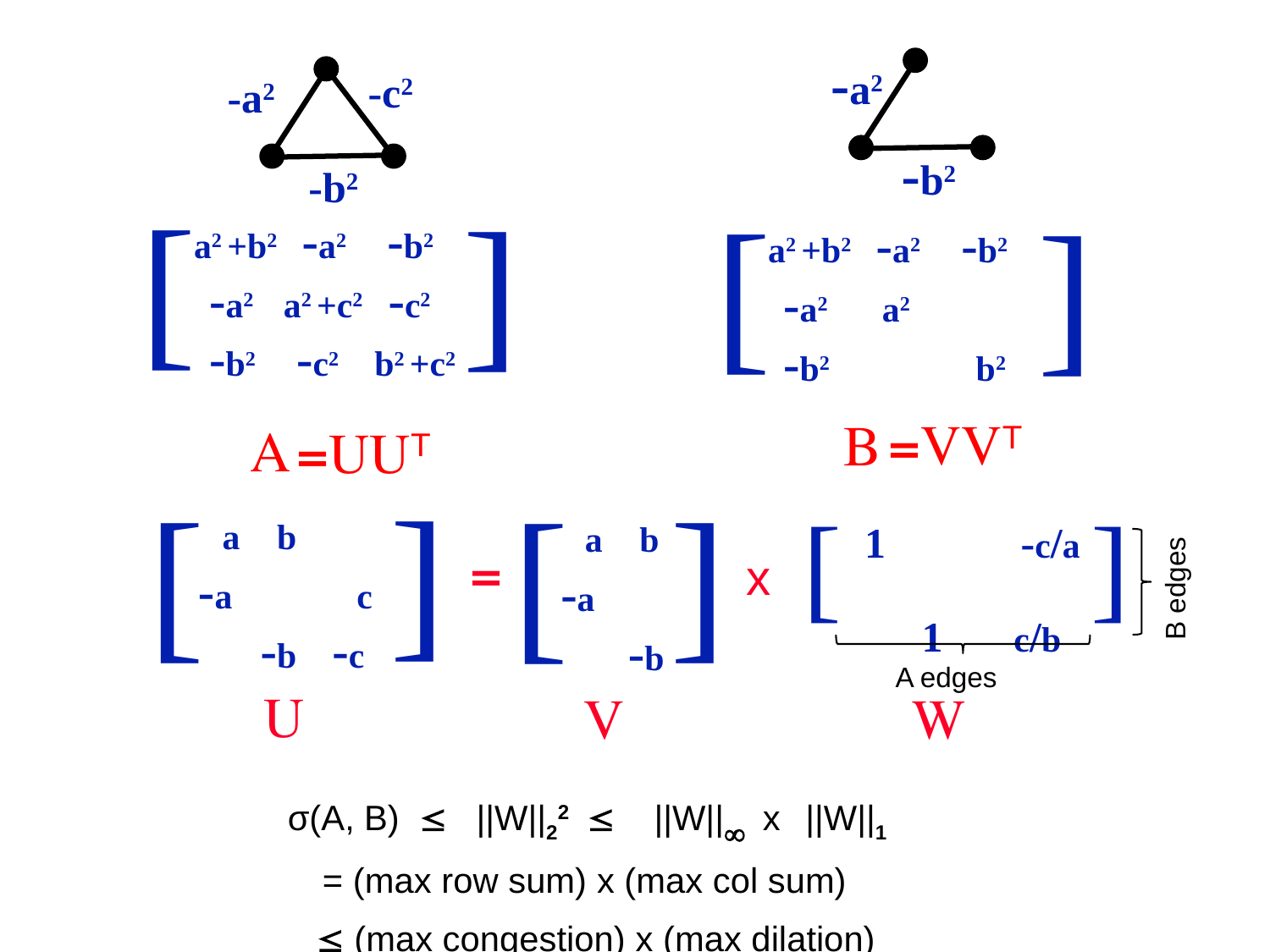

-a2

 -b2

 -c2
-a2

 -b2

[
]
a2 +b2  -a2        -b2
   -a2   a2 +c2     -c2
   -b2        -c2       b2 +c2
[
]
a2 +b2  -a2        -b2
   -a2     a2
   -b2                       b2
B
A
=VVT
=UUT
]
[
     a   b
    -a              c
           -b       -c
]
[
     a   b
    -a      c
            -b
U
V
]
[
     1           -c/a
                    1        c/b/b
=
x
W

B edges

A edges
σ(A, B)  ≤   ||W||22  ≤    ||W||∞   x   ||W||1
    = (max row sum) x (max col sum)
     ≤ (max congestion) x (max dilation)